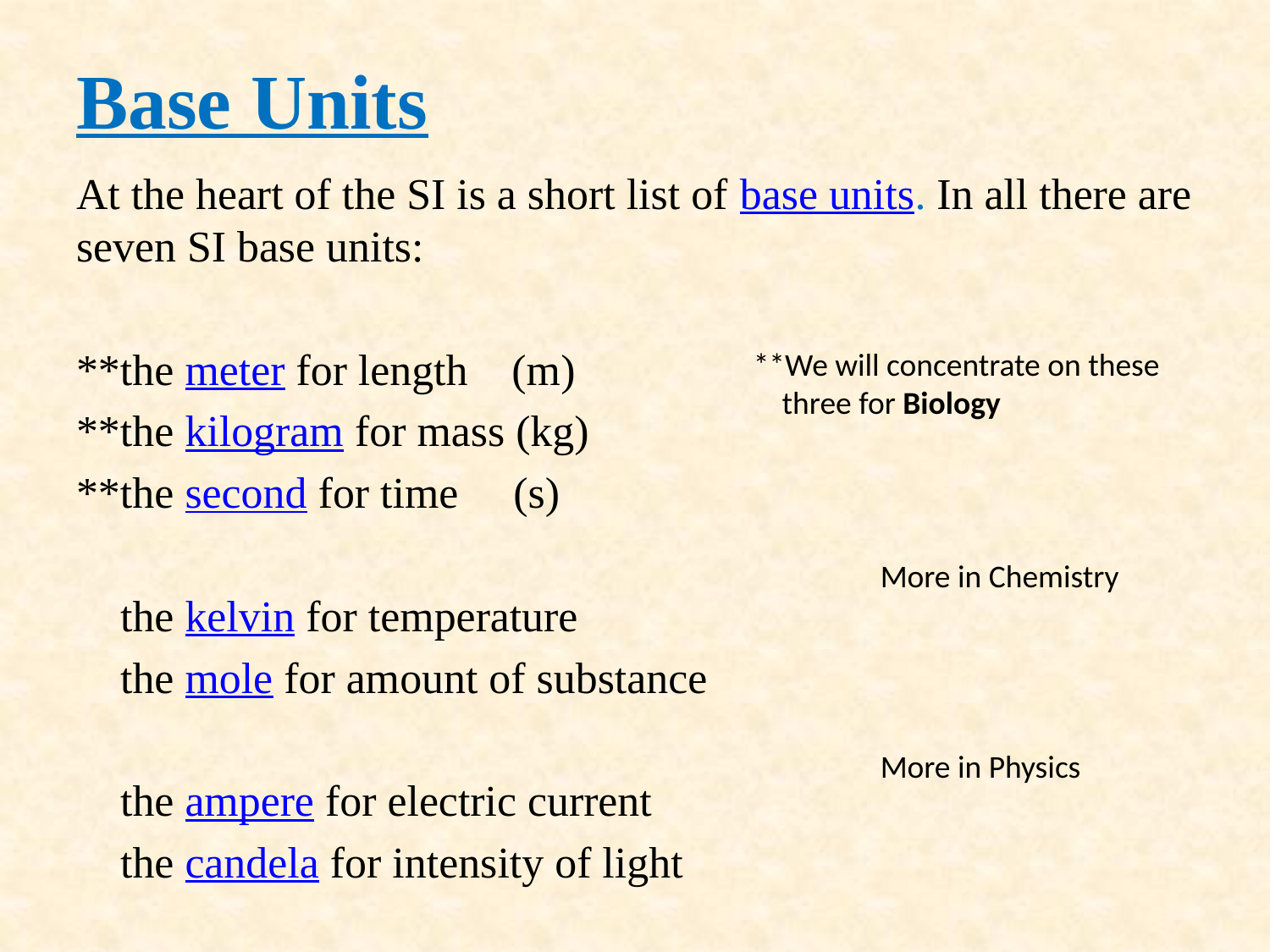

# Base Units
At the heart of the SI is a short list of base units. In all there are seven SI base units:

**the meter for length    (m)
**the kilogram for mass (kg)
**the second for time     (s)

    the kelvin for temperature
    the mole for amount of substance

    the ampere for electric current
    the candela for intensity of light

**We will concentrate on these
    three for Biology
More in Chemistry
More in Physics